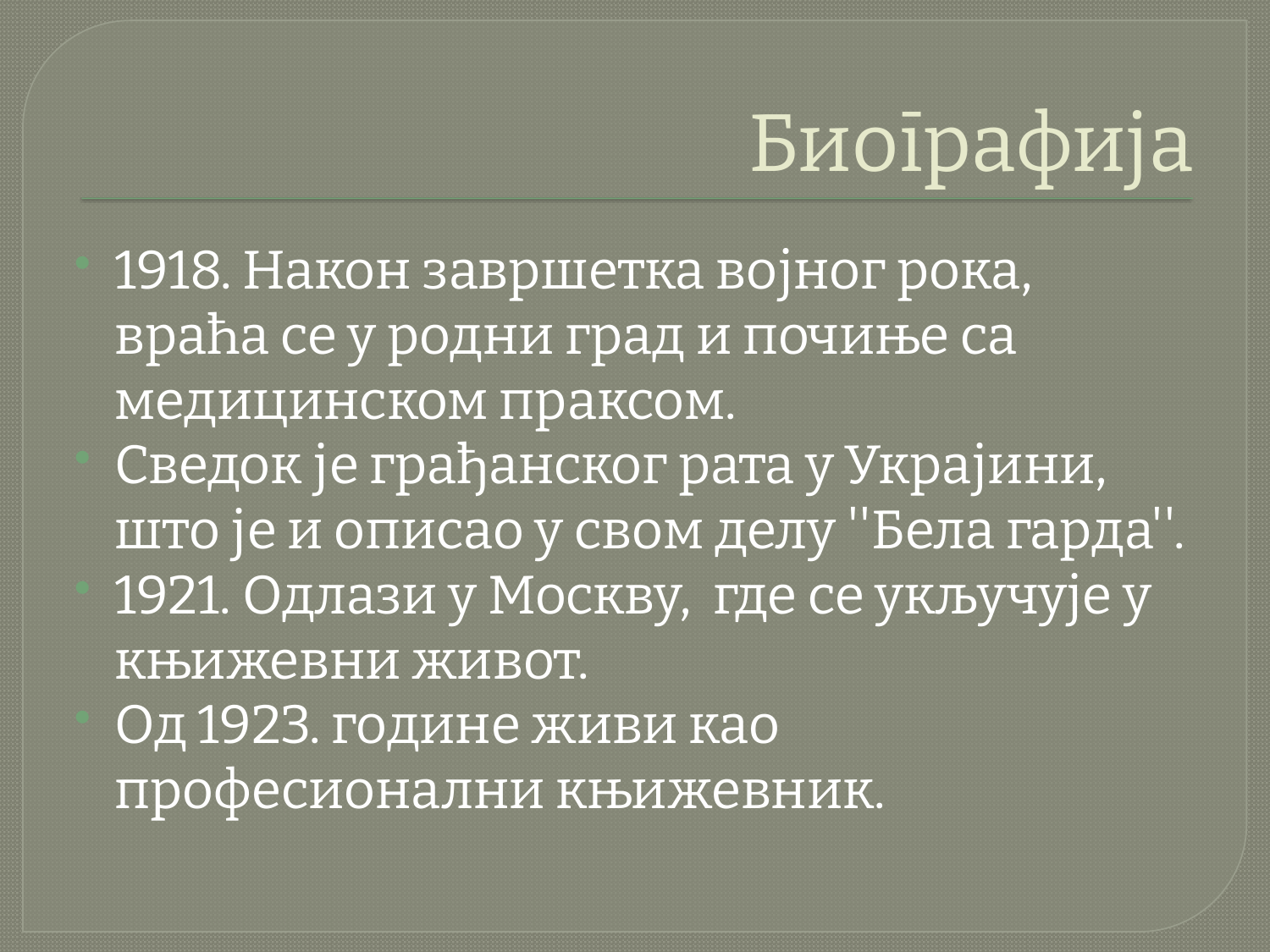

# Биографија
1918. Након завршетка војног рока, враћа се у родни град и почиње са медицинском праксом.
Сведок је грађанског рата у Украјини, што је и описао у свом делу ''Бела гарда''.
1921. Одлази у Москву,  где се укључује у књижевни живот.
Од 1923. године живи као професионални књижевник.